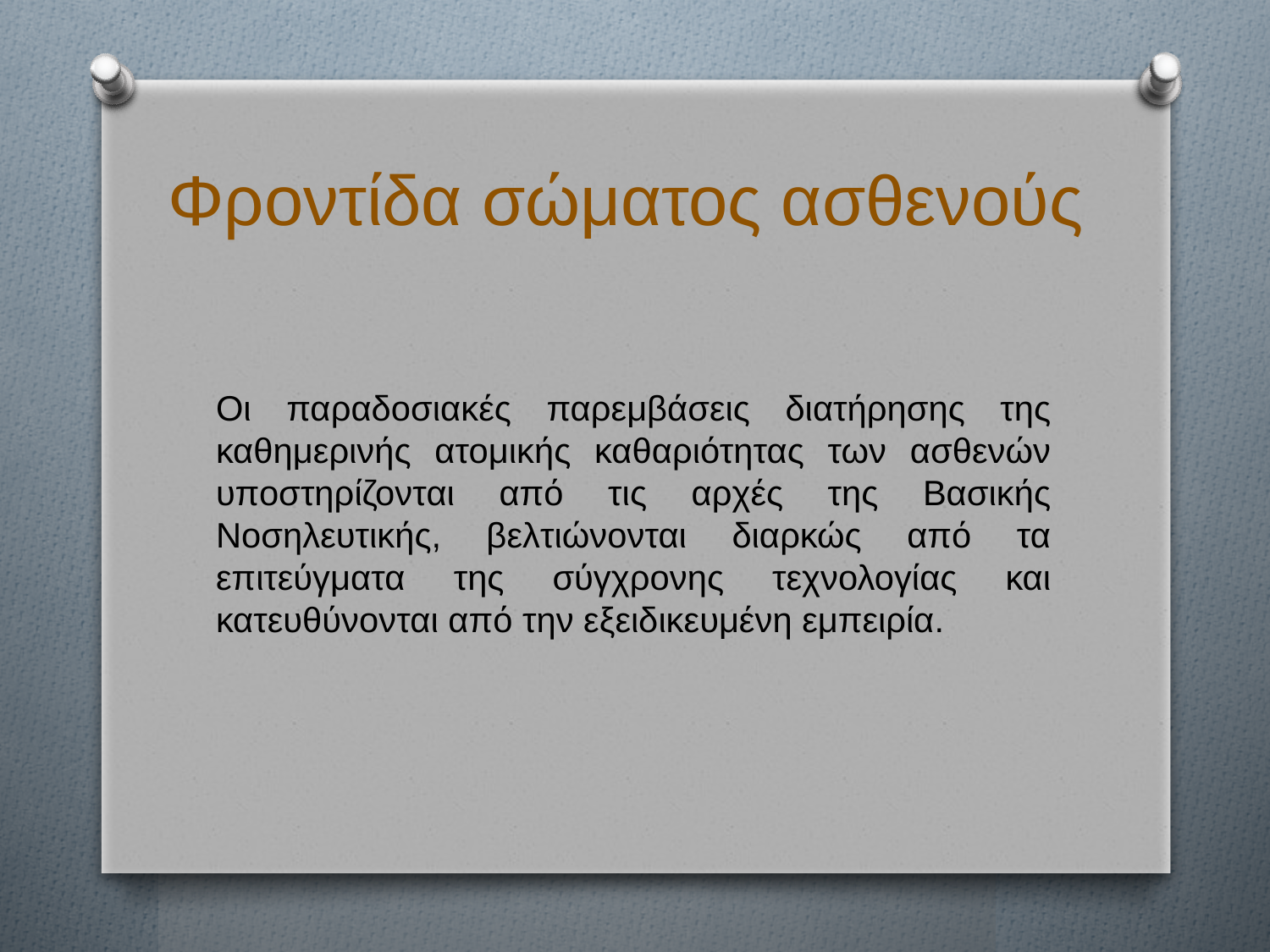

# Φροντίδα σώματος ασθενούς

Οι παραδοσιακές παρεμβάσεις διατήρησης της καθημερινής ατομικής καθαριότητας των ασθενών υποστηρίζονται από τις αρχές της Βασικής Νοσηλευτικής, βελτιώνονται διαρκώς από τα επιτεύγματα της σύγχρονης τεχνολογίας και κατευθύνονται από την εξειδικευμένη εμπειρία.